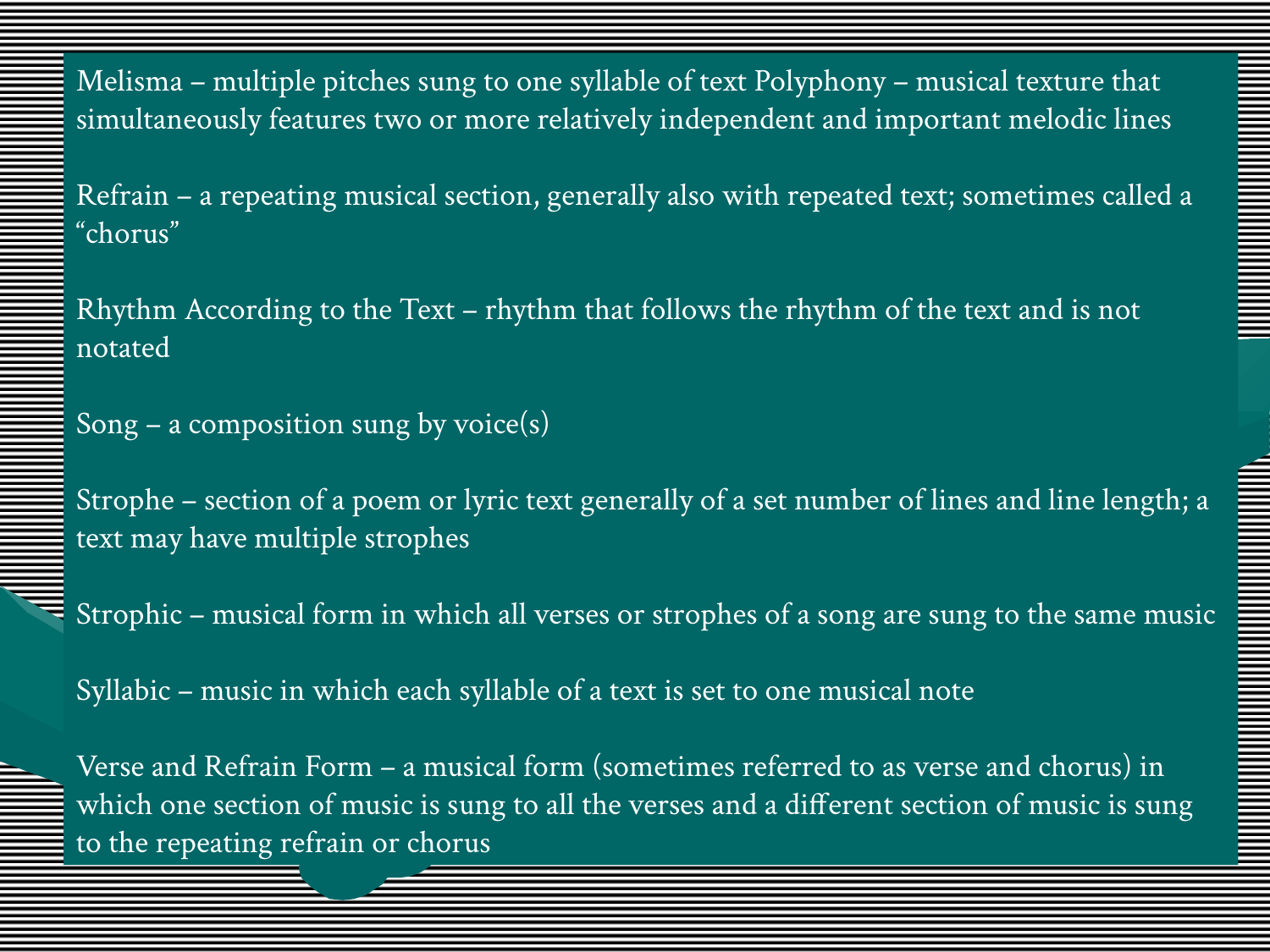

Melisma – multiple pitches sung to one syllable of text Polyphony – musical texture that simultaneously features two or more relatively independent and important melodic lines

Refrain – a repeating musical section, generally also with repeated text; sometimes called a “chorus”

Rhythm According to the Text – rhythm that follows the rhythm of the text and is not notated

Song – a composition sung by voice(s)

Strophe – section of a poem or lyric text generally of a set number of lines and line length; a text may have multiple strophes

Strophic – musical form in which all verses or strophes of a song are sung to the same music

Syllabic – music in which each syllable of a text is set to one musical note

Verse and Refrain Form – a musical form (sometimes referred to as verse and chorus) in which one section of music is sung to all the verses and a different section of music is sung to the repeating refrain or chorus